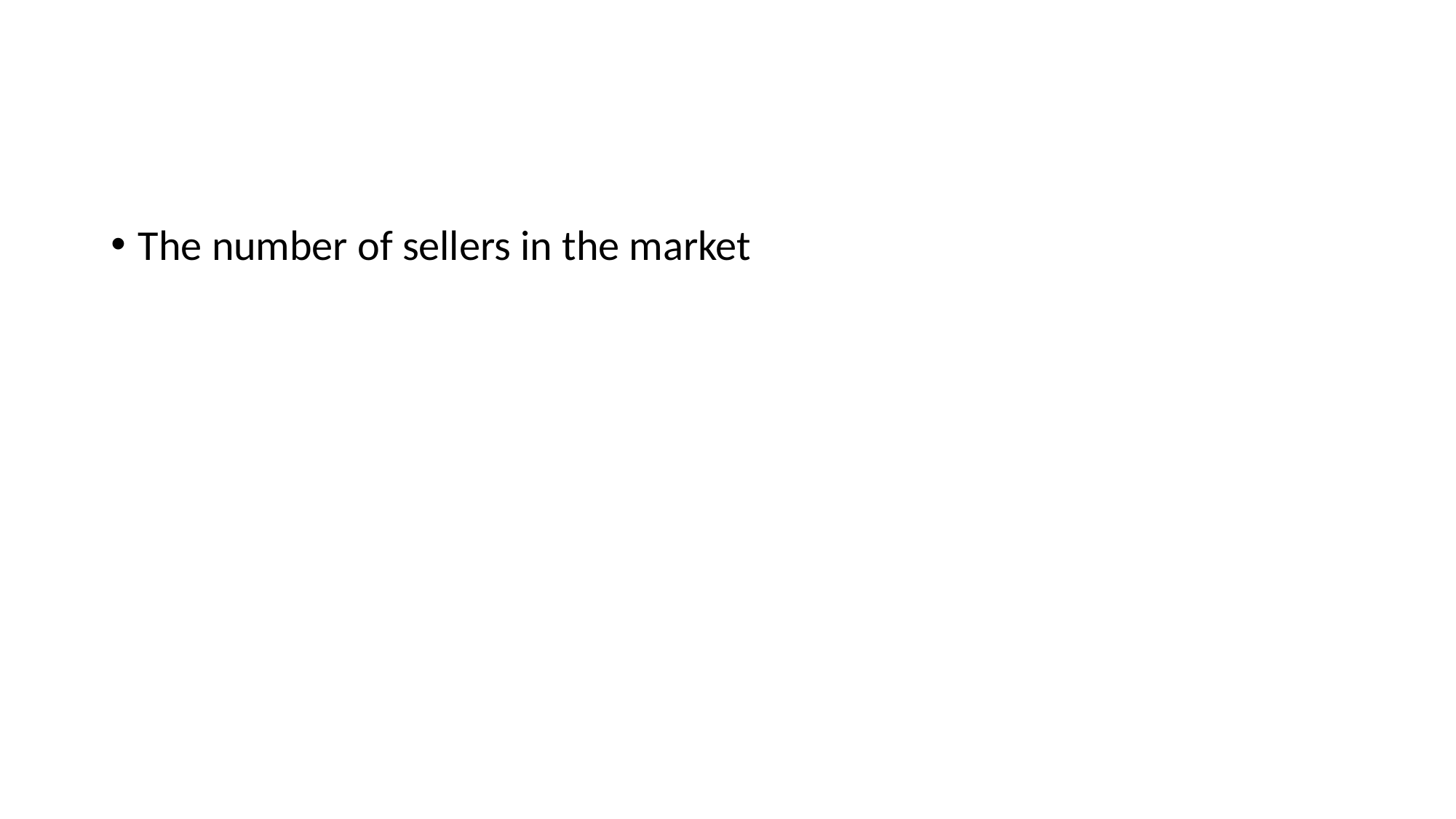

#
The number of sellers in the market